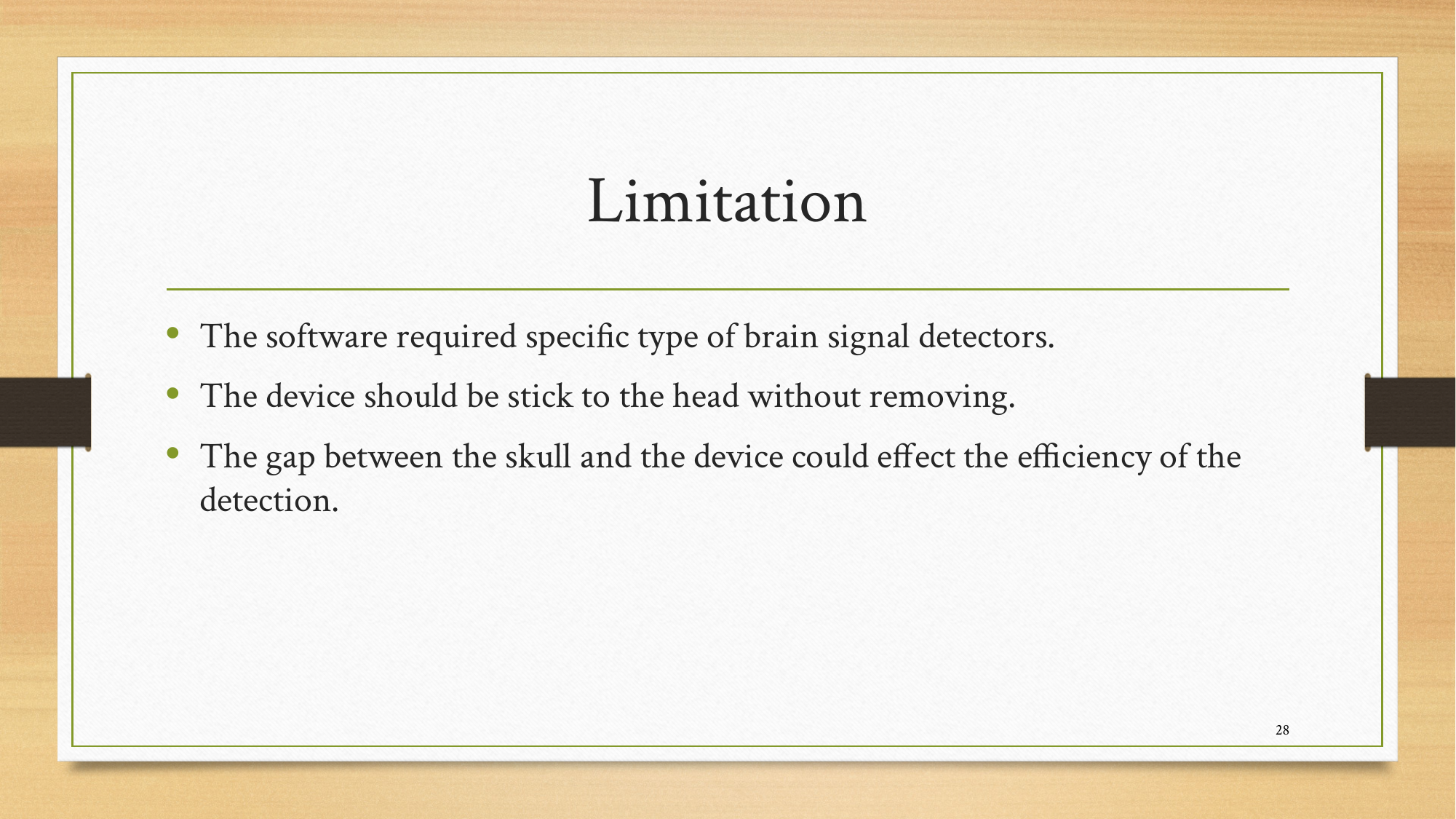

# Limitation
The software required specific type of brain signal detectors.
The device should be stick to the head without removing.
The gap between the skull and the device could effect the efficiency of the detection.
28